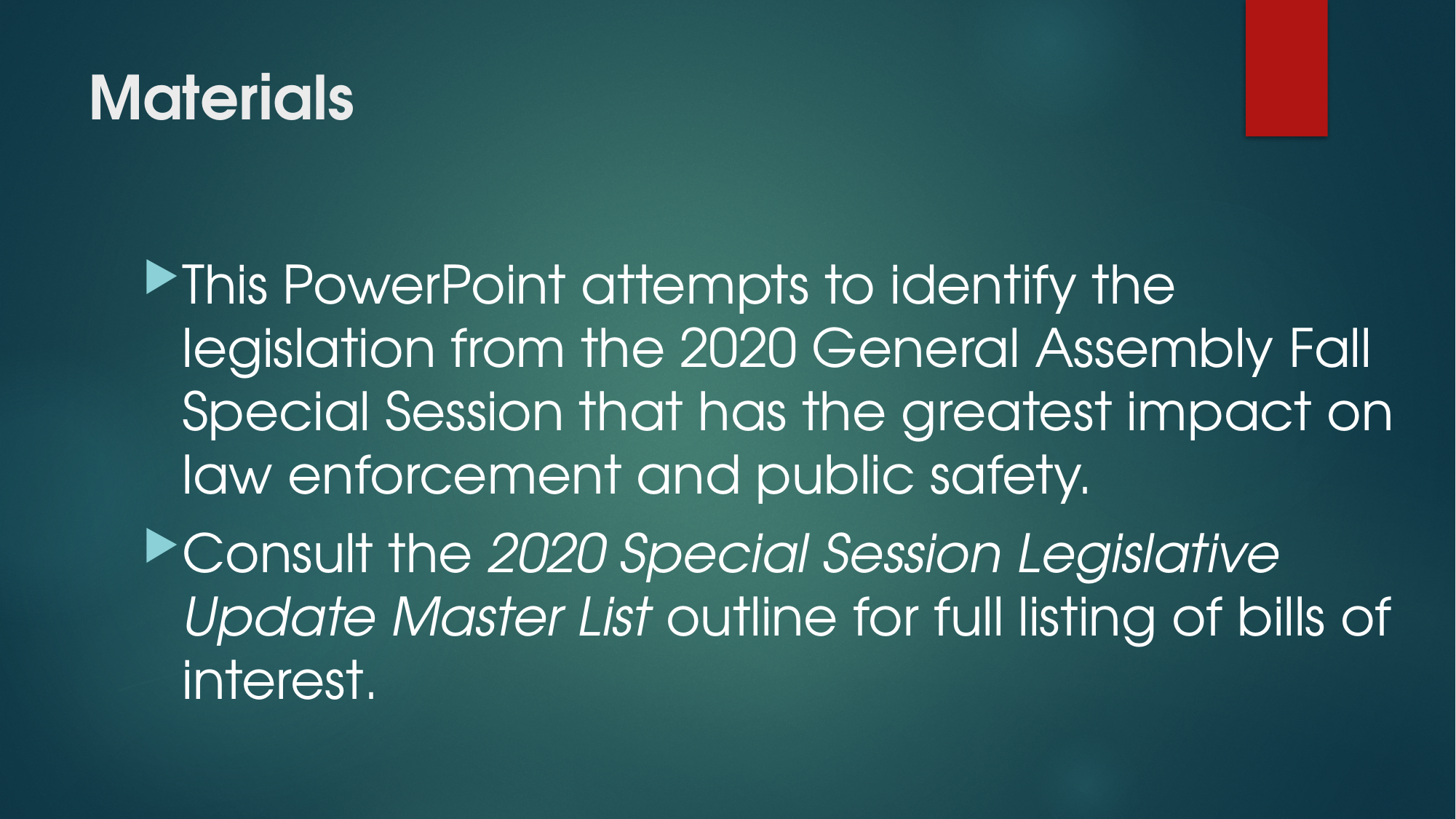

# Materials
This PowerPoint attempts to identify the legislation from the 2020 General Assembly Fall Special Session that has the greatest impact on law enforcement and public safety.
Consult the 2020 Special Session Legislative Update Master List outline for full listing of bills of interest.